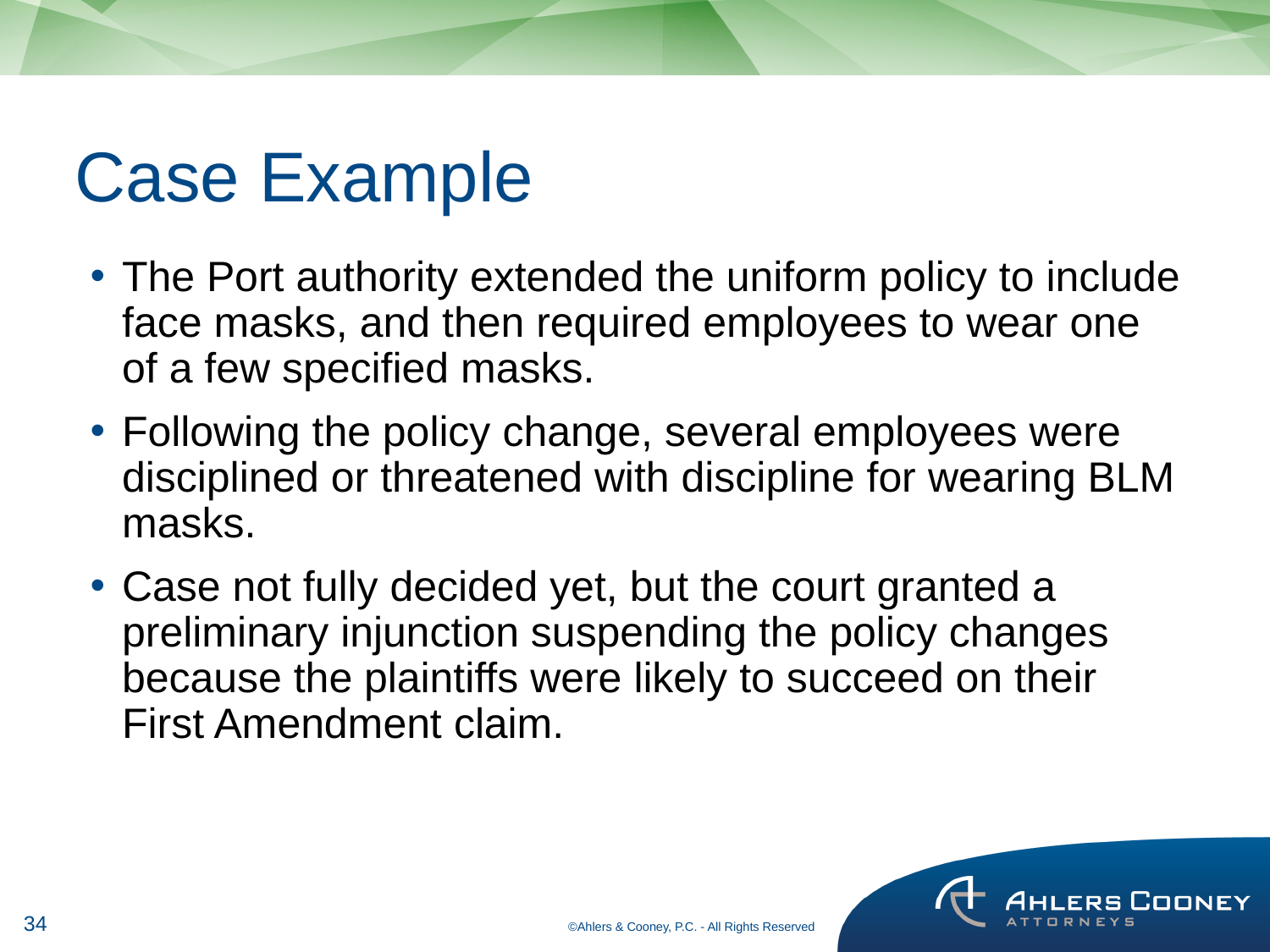

# Case Example
The Port authority extended the uniform policy to include face masks, and then required employees to wear one of a few specified masks.
Following the policy change, several employees were disciplined or threatened with discipline for wearing BLM masks.
Case not fully decided yet, but the court granted a preliminary injunction suspending the policy changes because the plaintiffs were likely to succeed on their First Amendment claim.